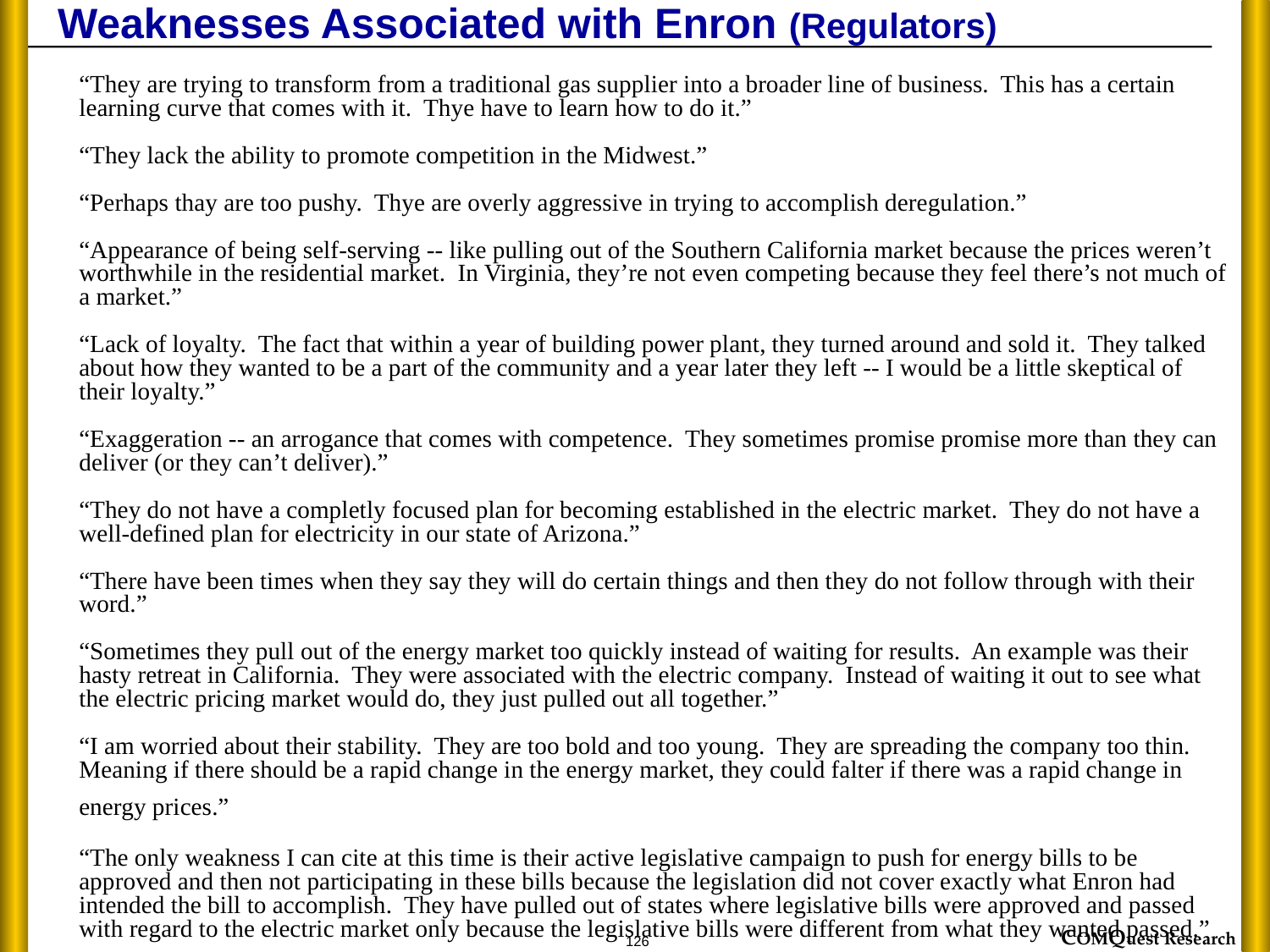

Weaknesses Associated with Enron (Regulators)
“They are trying to transform from a traditional gas supplier into a broader line of business.  This has a certain learning curve that comes with it.  Thye have to learn how to do it.”
“They lack the ability to promote competition in the Midwest.”
“Perhaps thay are too pushy.  Thye are overly aggressive in trying to accomplish deregulation.”
“Appearance of being self-serving -- like pulling out of the Southern California market because the prices weren’t worthwhile in the residential market.  In Virginia, they’re not even competing because they feel there’s not much of a market.”
“Lack of loyalty.  The fact that within a year of building power plant, they turned around and sold it.  They talked about how they wanted to be a part of the community and a year later they left -- I would be a little skeptical of their loyalty.”
“Exaggeration -- an arrogance that comes with competence.  They sometimes promise promise more than they can deliver (or they can’t deliver).”
“They do not have a completly focused plan for becoming established in the electric market.  They do not have a well-defined plan for electricity in our state of Arizona.”
“There have been times when they say they will do certain things and then they do not follow through with their word.”
“Sometimes they pull out of the energy market too quickly instead of waiting for results.  An example was their hasty retreat in California.  They were associated with the electric company.  Instead of waiting it out to see what the electric pricing market would do, they just pulled out all together.”
“I am worried about their stability.  They are too bold and too young.  They are spreading the company too thin.  Meaning if there should be a rapid change in the energy market, they could falter if there was a rapid change in energy prices.”
“The only weakness I can cite at this time is their active legislative campaign to push for energy bills to be approved and then not participating in these bills because the legislation did not cover exactly what Enron had intended the bill to accomplish.  They have pulled out of states where legislative bills were approved and passed with regard to the electric market only because the legislative bills were different from what they wanted passed.”
126